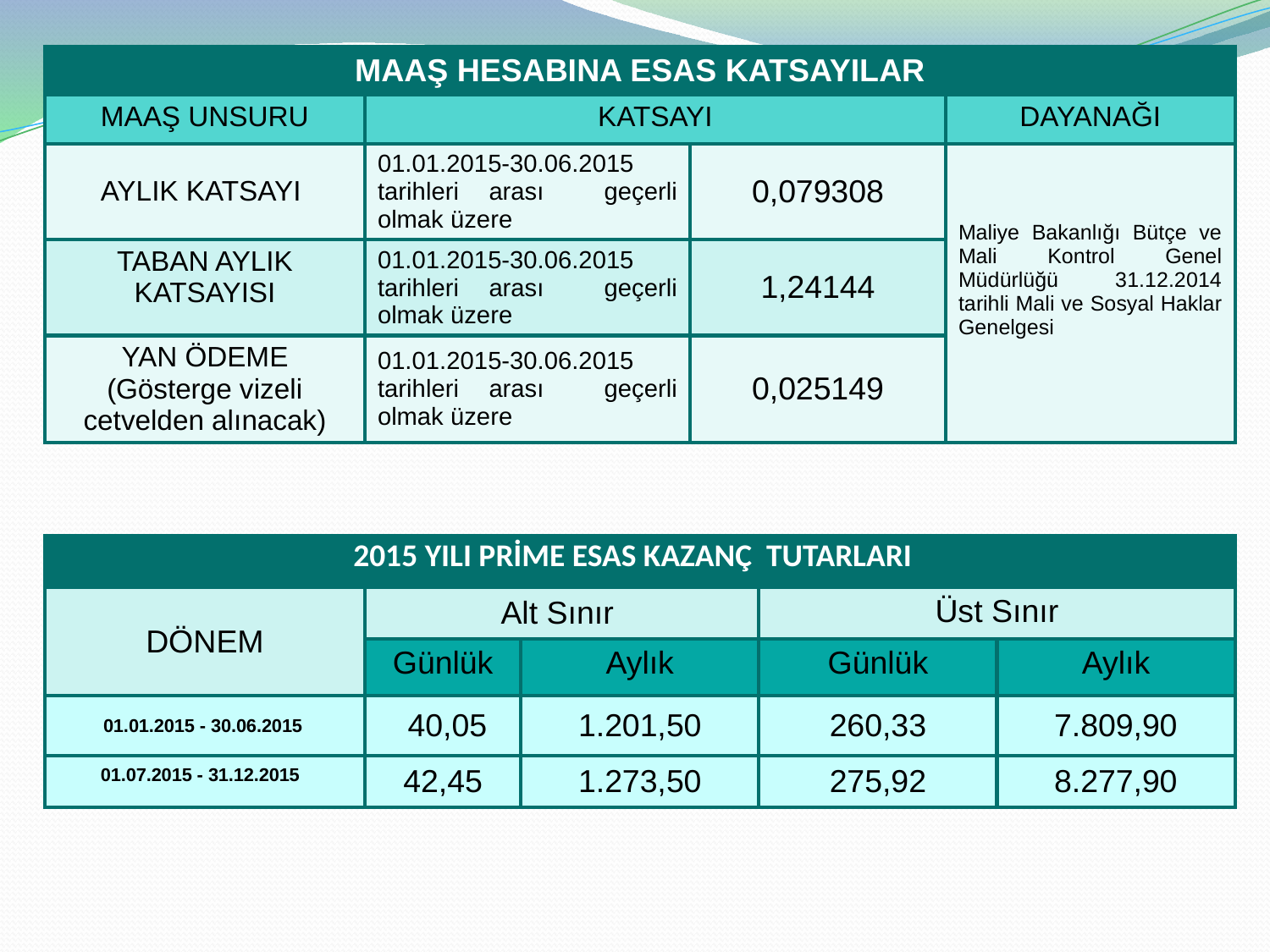

| MAAŞ HESABINA ESAS KATSAYILAR |  |  |  |
| --- | --- | --- | --- |
| MAAŞ UNSURU | KATSAYI |  | DAYANAĞI |
| AYLIK KATSAYI | 01.01.2015-30.06.2015 tarihleri arası geçerli olmak üzere | 0,079308 | Maliye Bakanlığı Bütçe ve Mali Kontrol Genel Müdürlüğü 31.12.2014 tarihli Mali ve Sosyal Haklar Genelgesi |
| TABAN AYLIK KATSAYISI | 01.01.2015-30.06.2015 tarihleri arası geçerli olmak üzere | 1,24144 |  |
| YAN ÖDEME (Gösterge vizeli cetvelden alınacak) | 01.01.2015-30.06.2015 tarihleri arası geçerli olmak üzere | 0,025149 |  |
| 2015 YILI PRİME ESAS KAZANÇ TUTARLARI |  |  |  |  |
| --- | --- | --- | --- | --- |
| DÖNEM | Alt Sınır |  | Üst Sınır |  |
|  | Günlük | Aylık | Günlük | Aylık |
| 01.01.2015 - 30.06.2015 | 40,05 | 1.201,50 | 260,33 | 7.809,90 |
| 01.07.2015 - 31.12.2015 | 42,45 | 1.273,50 | 275,92 | 8.277,90 |